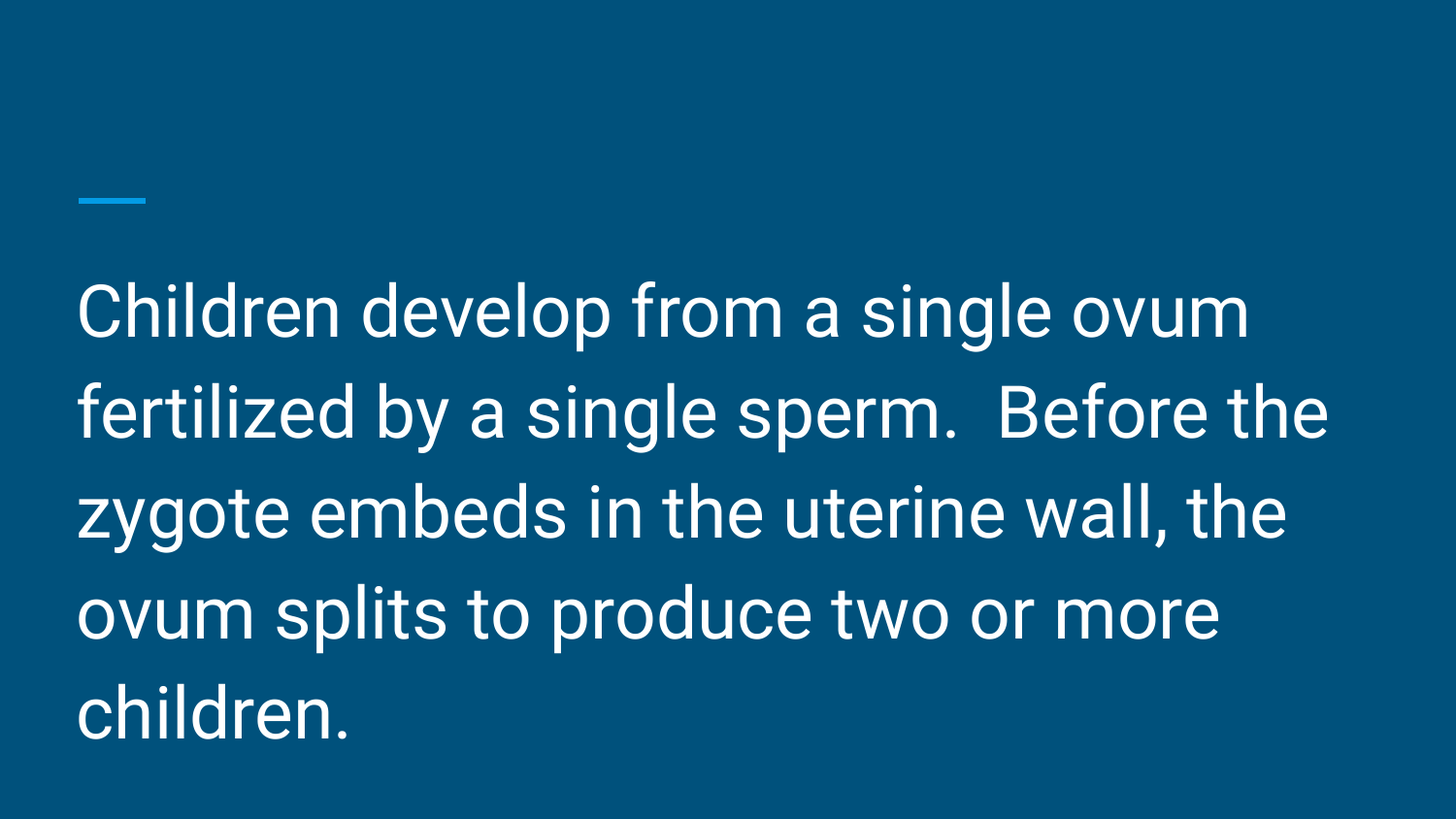

#
Children develop from a single ovum fertilized by a single sperm.  Before the zygote embeds in the uterine wall, the ovum splits to produce two or more children.